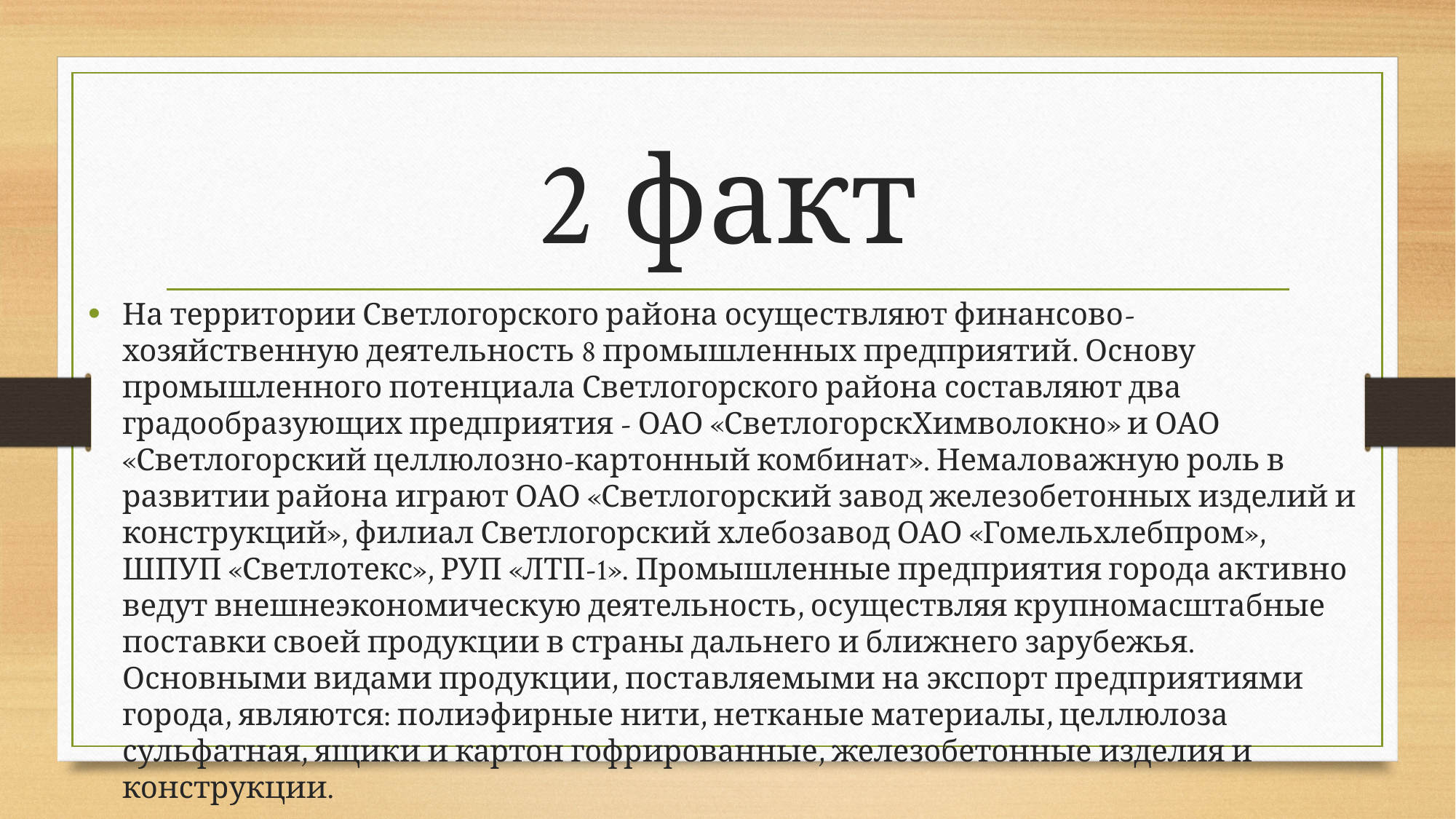

# 2 факт
На территории Светлогорского района осуществляют финансово-хозяйственную деятельность 8 промышленных предприятий. Основу промышленного потенциала Светлогорского района составляют два градообразующих предприятия - ОАО «СветлогорскХимволокно» и ОАО «Светлогорский целлюлозно-картонный комбинат». Немаловажную роль в развитии района играют ОАО «Светлогорский завод железобетонных изделий и конструкций», филиал Светлогорский хлебозавод ОАО «Гомельхлебпром», ШПУП «Светлотекс», РУП «ЛТП-1». Промышленные предприятия города активно ведут внешнеэкономическую деятельность, осуществляя крупномасштабные поставки своей продукции в страны дальнего и ближнего зарубежья. Основными видами продукции, поставляемыми на экспорт предприятиями города, являются: полиэфирные нити, нетканые материалы, целлюлоза сульфатная, ящики и картон гофрированные, железобетонные изделия и конструкции.